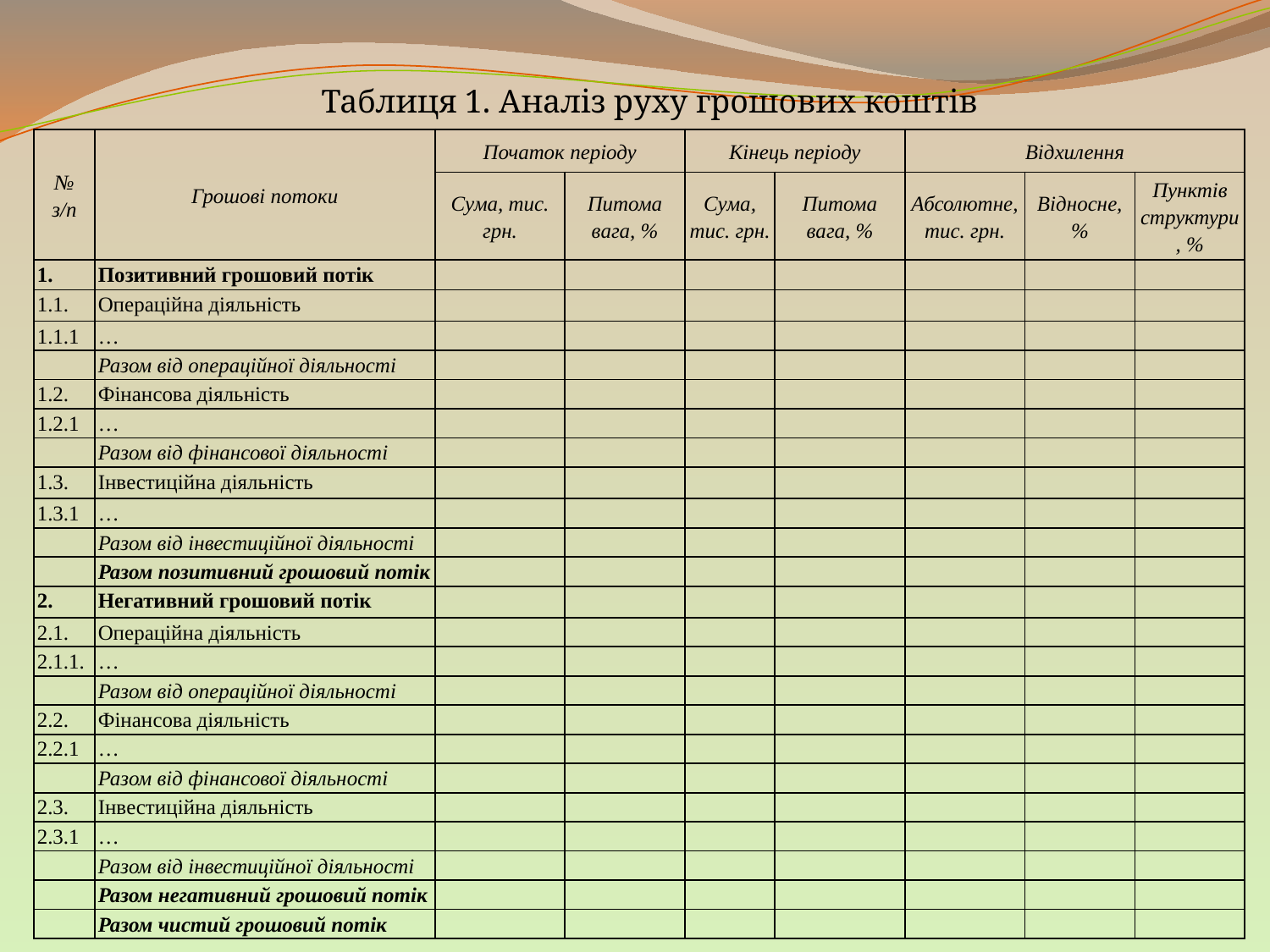

Таблиця 1. Аналіз руху грошових коштів
| № з/п | Грошові потоки | Початок періоду |  | Кінець періоду |  | Відхилення |  |  |
| --- | --- | --- | --- | --- | --- | --- | --- | --- |
|  |  | Сума, тис. грн. | Питома вага, % | Сума, тис. грн. | Питома вага, % | Абсолютне, тис. грн. | Відносне, % | Пунктів структури, % |
| 1. | Позитивний грошовий потік |  |  |  |  |  |  |  |
| 1.1. | Операційна діяльність |  |  |  |  |  |  |  |
| 1.1.1 | … |  |  |  |  |  |  |  |
|  | Разом від операційної діяльності |  |  |  |  |  |  |  |
| 1.2. | Фінансова діяльність |  |  |  |  |  |  |  |
| 1.2.1 | … |  |  |  |  |  |  |  |
|  | Разом від фінансової діяльності |  |  |  |  |  |  |  |
| 1.3. | Інвестиційна діяльність |  |  |  |  |  |  |  |
| 1.3.1 | … |  |  |  |  |  |  |  |
|  | Разом від інвестиційної діяльності |  |  |  |  |  |  |  |
|  | Разом позитивний грошовий потік |  |  |  |  |  |  |  |
| 2. | Негативний грошовий потік |  |  |  |  |  |  |  |
| 2.1. | Операційна діяльність |  |  |  |  |  |  |  |
| 2.1.1. | … |  |  |  |  |  |  |  |
|  | Разом від операційної діяльності |  |  |  |  |  |  |  |
| 2.2. | Фінансова діяльність |  |  |  |  |  |  |  |
| 2.2.1 | … |  |  |  |  |  |  |  |
|  | Разом від фінансової діяльності |  |  |  |  |  |  |  |
| 2.3. | Інвестиційна діяльність |  |  |  |  |  |  |  |
| 2.3.1 | … |  |  |  |  |  |  |  |
|  | Разом від інвестиційної діяльності |  |  |  |  |  |  |  |
|  | Разом негативний грошовий потік |  |  |  |  |  |  |  |
|  | Разом чистий грошовий потік |  |  |  |  |  |  |  |